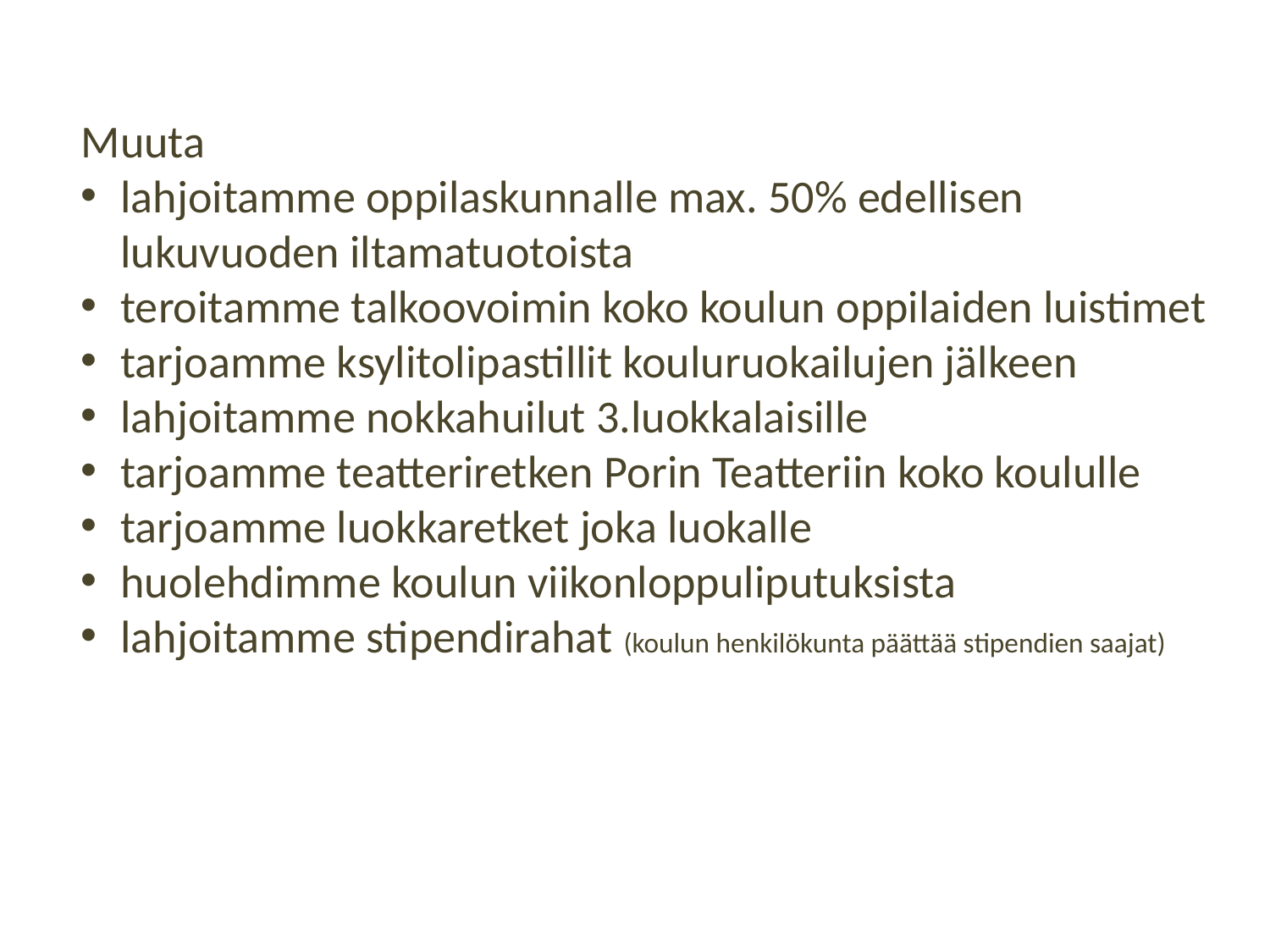

Muuta
lahjoitamme oppilaskunnalle max. 50% edellisen lukuvuoden iltamatuotoista
teroitamme talkoovoimin koko koulun oppilaiden luistimet
tarjoamme ksylitolipastillit kouluruokailujen jälkeen
lahjoitamme nokkahuilut 3.luokkalaisille
tarjoamme teatteriretken Porin Teatteriin koko koululle
tarjoamme luokkaretket joka luokalle
huolehdimme koulun viikonloppuliputuksista
lahjoitamme stipendirahat (koulun henkilökunta päättää stipendien saajat)